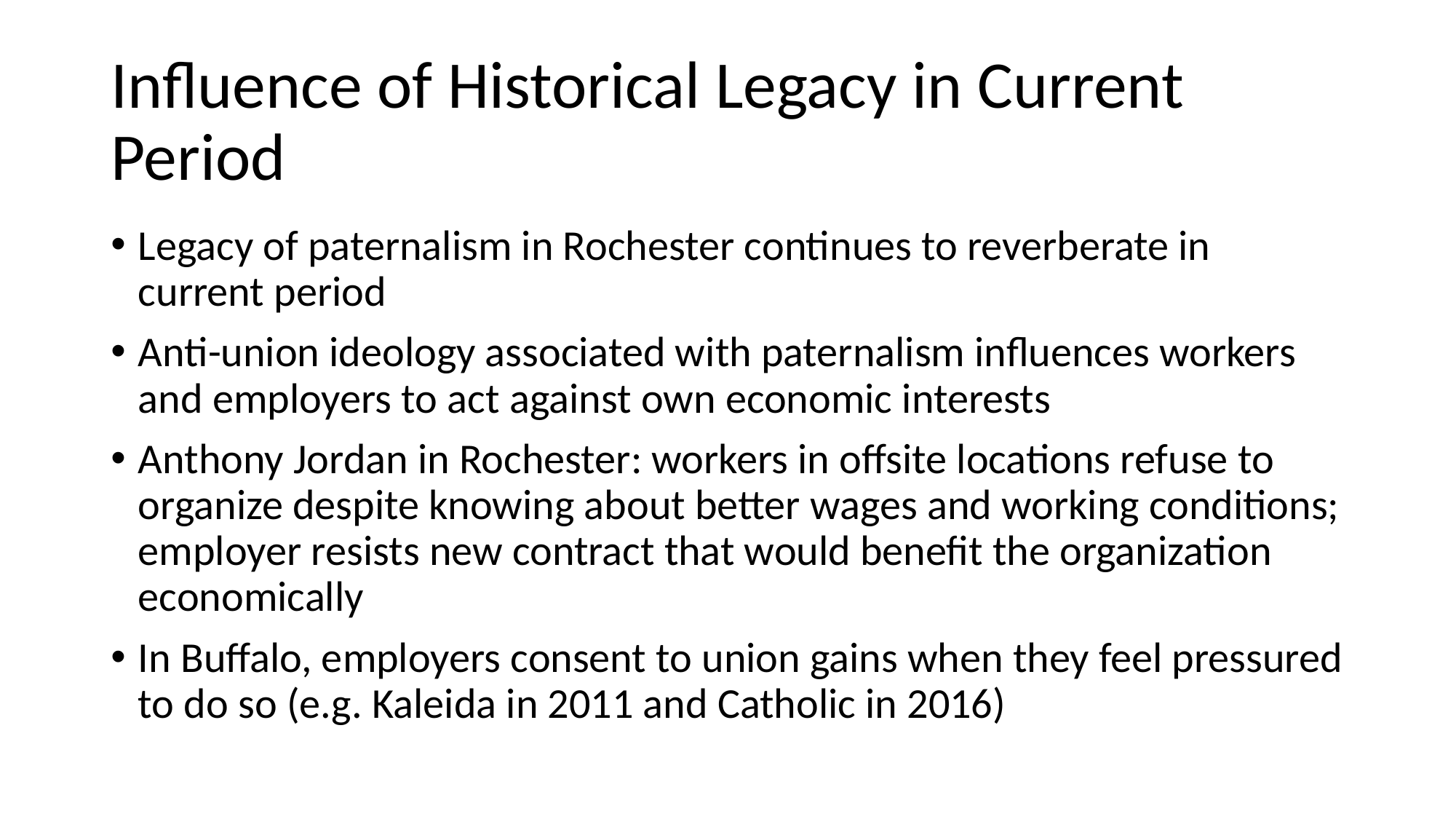

# Influence of Historical Legacy in Current Period
Legacy of paternalism in Rochester continues to reverberate in current period
Anti-union ideology associated with paternalism influences workers and employers to act against own economic interests
Anthony Jordan in Rochester: workers in offsite locations refuse to organize despite knowing about better wages and working conditions; employer resists new contract that would benefit the organization economically
In Buffalo, employers consent to union gains when they feel pressured to do so (e.g. Kaleida in 2011 and Catholic in 2016)